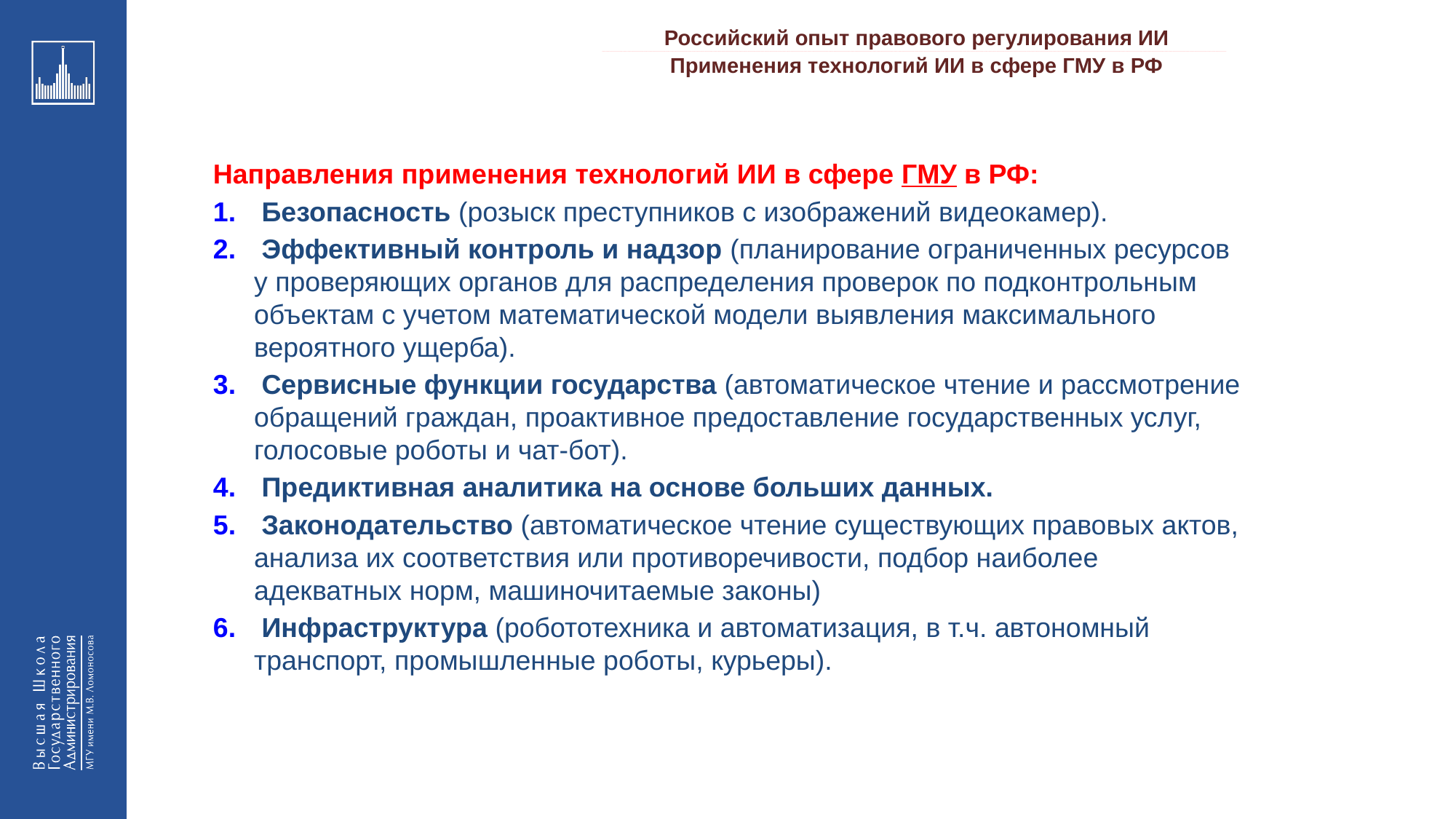

Российский опыт правового регулирования ИИ
_________________________________________________________________________________________________________________________________________________________________________________________________________________________________________________________________________________________________________________________________________________________________________________________________________________________________________________________________________________________________________________________________________________________________________________________________________________________________________________________________________________________________________________________________________________________________________________________________________________________________________________________________________________________________
Применения технологий ИИ в сфере ГМУ в РФ
Направления применения технологий ИИ в сфере ГМУ в РФ:
 Безопасность (розыск преступников с изображений видеокамер).
 Эффективный контроль и надзор (планирование ограниченных ресурсов у проверяющих органов для распределения проверок по подконтрольным объектам с учетом математической модели выявления максимального вероятного ущерба).
 Сервисные функции государства (автоматическое чтение и рассмотрение обращений граждан, проактивное предоставление государственных услуг, голосовые роботы и чат-бот).
 Предиктивная аналитика на основе больших данных.
 Законодательство (автоматическое чтение существующих правовых актов, анализа их соответствия или противоречивости, подбор наиболее адекватных норм, машиночитаемые законы)
 Инфраструктура (робототехника и автоматизация, в т.ч. автономный транспорт, промышленные роботы, курьеры).